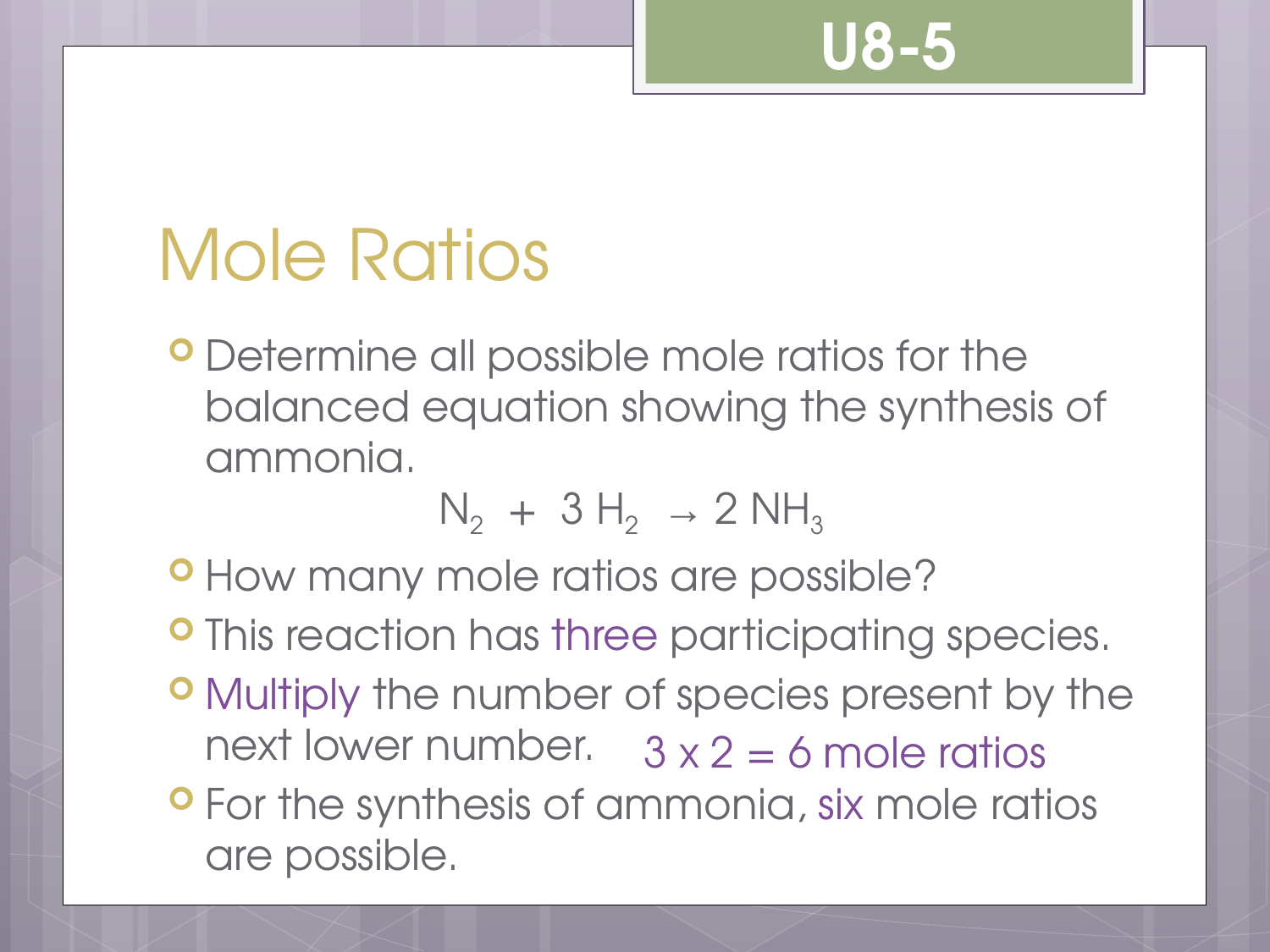

U8-5
# Mole Ratios
Determine all possible mole ratios for the balanced equation showing the synthesis of ammonia.

How many mole ratios are possible?
This reaction has three participating species.
Multiply the number of species present by the next lower number.
For the synthesis of ammonia, six mole ratios are possible.
N2  +  3 H2  → 2 NH3
3 x 2 = 6 mole ratios